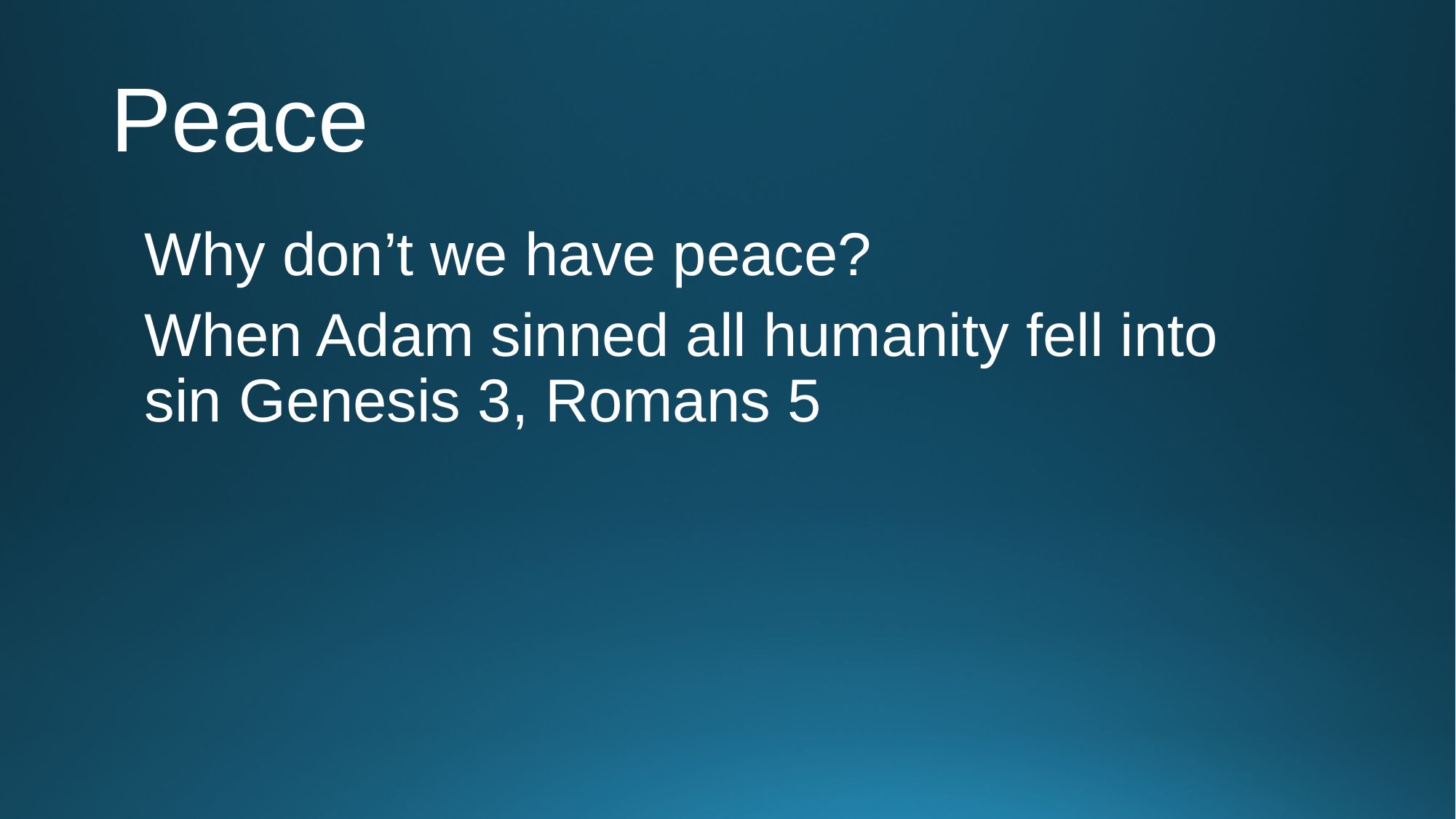

# Peace
Why don’t we have peace?
When Adam sinned all humanity fell into sin Genesis 3, Romans 5